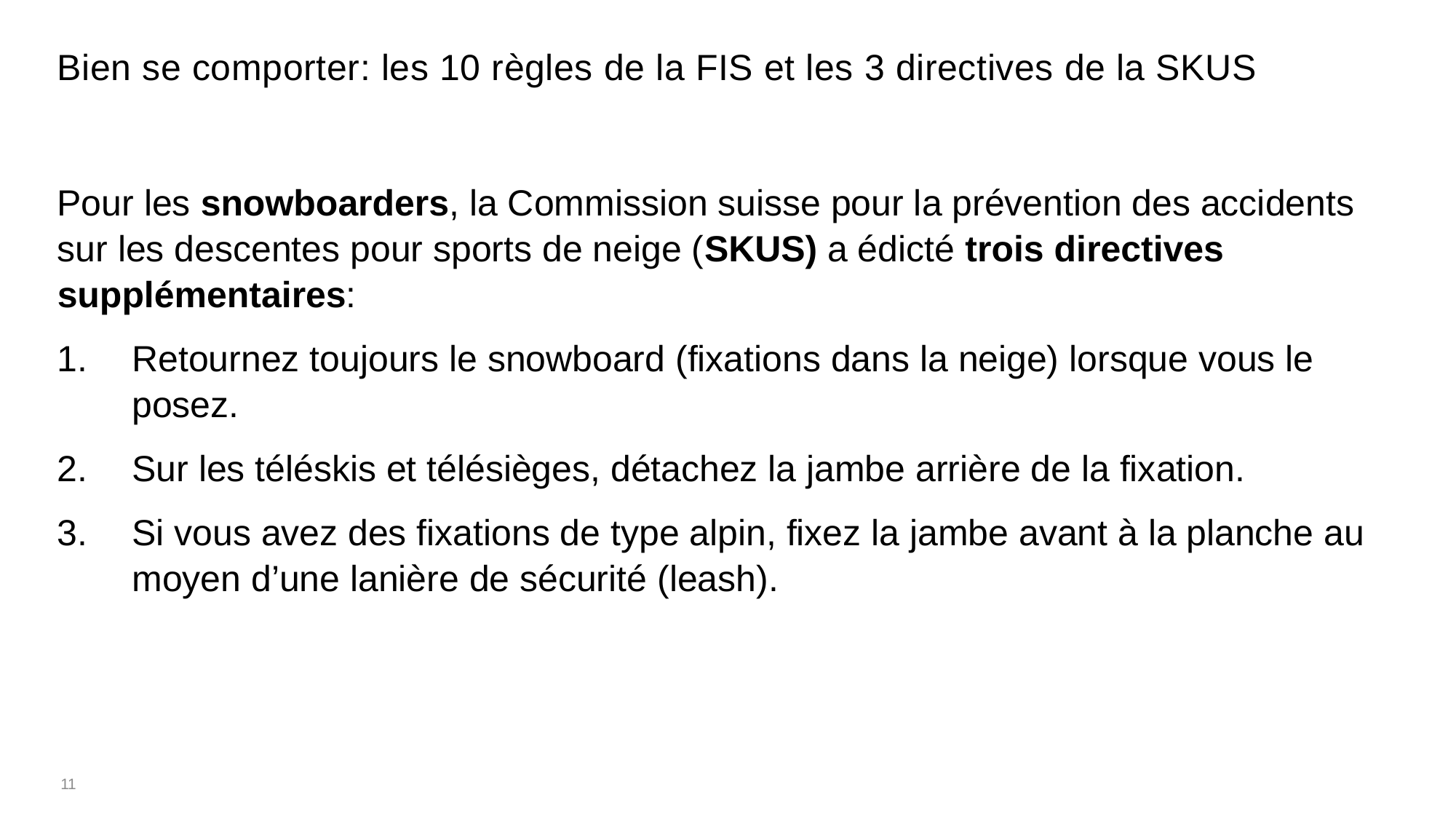

# Bien se comporter: les 10 règles de la FIS et les 3 directives de la SKUS
Pour les snowboarders, la Commission suisse pour la prévention des accidents sur les descentes pour sports de neige (SKUS) a édicté trois directives supplémentaires:
1. 	Retournez toujours le snowboard (fixations dans la neige) lorsque vous le posez.
Sur les téléskis et télésièges, détachez la jambe arrière de la fixation.
Si vous avez des fixations de type alpin, fixez la jambe avant à la planche au moyen d’une lanière de sécurité (leash).

11